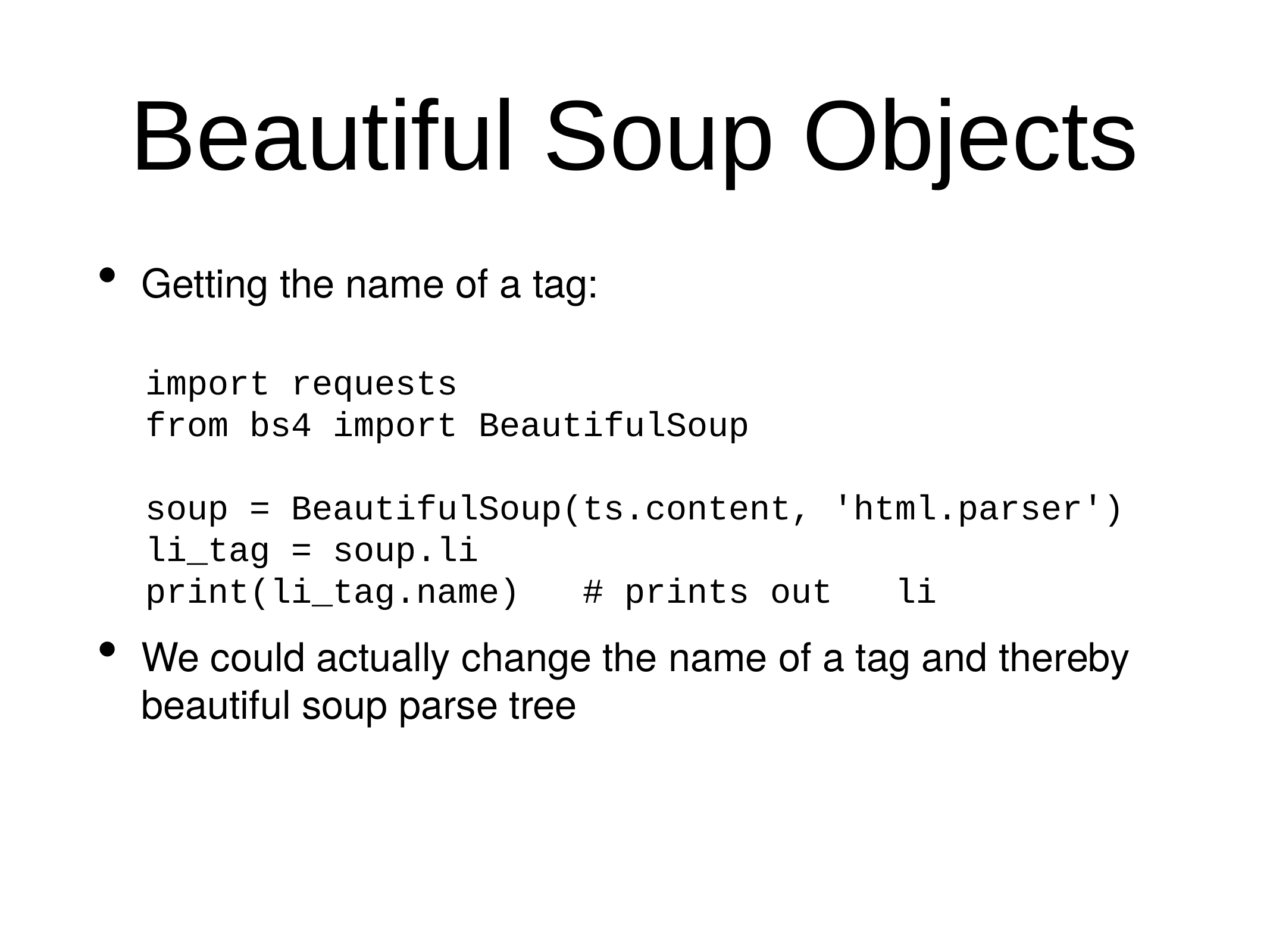

# Beautiful Soup Objects
Getting the name of a tag:

We could actually change the name of a tag and thereby beautiful soup parse tree
import requests
from bs4 import BeautifulSoup

soup = BeautifulSoup(ts.content, 'html.parser')
li_tag = soup.li
print(li_tag.name)   # prints out   li